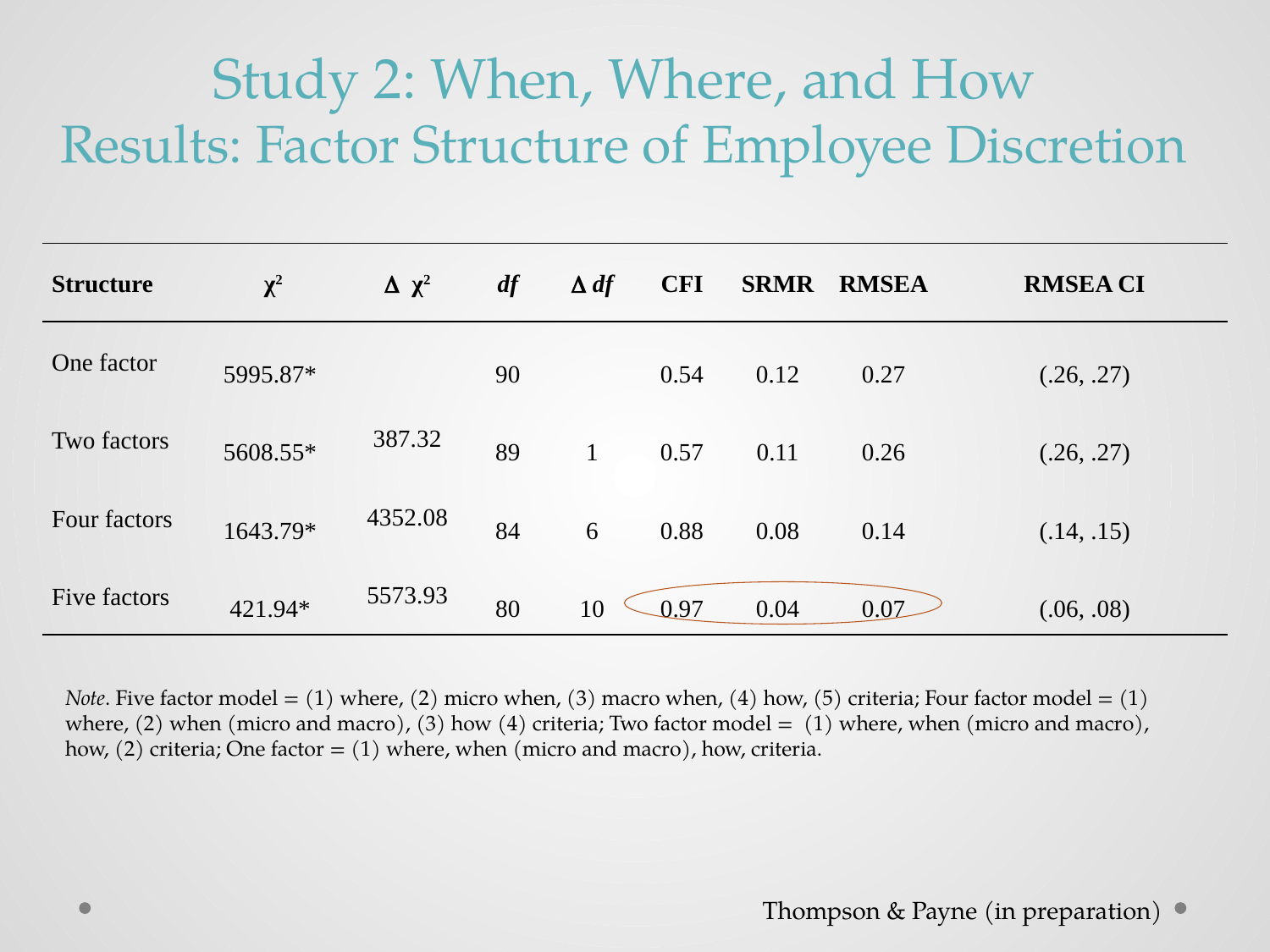

# Study 2: When, Where, and How Results: Factor Structure of Employee Discretion
| Structure | χ2 | Δ χ2 | df | Δ df | CFI | SRMR | RMSEA | RMSEA CI |
| --- | --- | --- | --- | --- | --- | --- | --- | --- |
| One factor | 5995.87\* |  | 90 |  | 0.54 | 0.12 | 0.27 | (.26, .27) |
| Two factors | 5608.55\* | 387.32 | 89 | 1 | 0.57 | 0.11 | 0.26 | (.26, .27) |
| Four factors | 1643.79\* | 4352.08 | 84 | 6 | 0.88 | 0.08 | 0.14 | (.14, .15) |
| Five factors | 421.94\* | 5573.93 | 80 | 10 | 0.97 | 0.04 | 0.07 | (.06, .08) |

Note. Five factor model = (1) where, (2) micro when, (3) macro when, (4) how, (5) criteria; Four factor model = (1) where, (2) when (micro and macro), (3) how (4) criteria; Two factor model =  (1) where, when (micro and macro), how, (2) criteria; One factor = (1) where, when (micro and macro), how, criteria.
Thompson & Payne (in preparation)